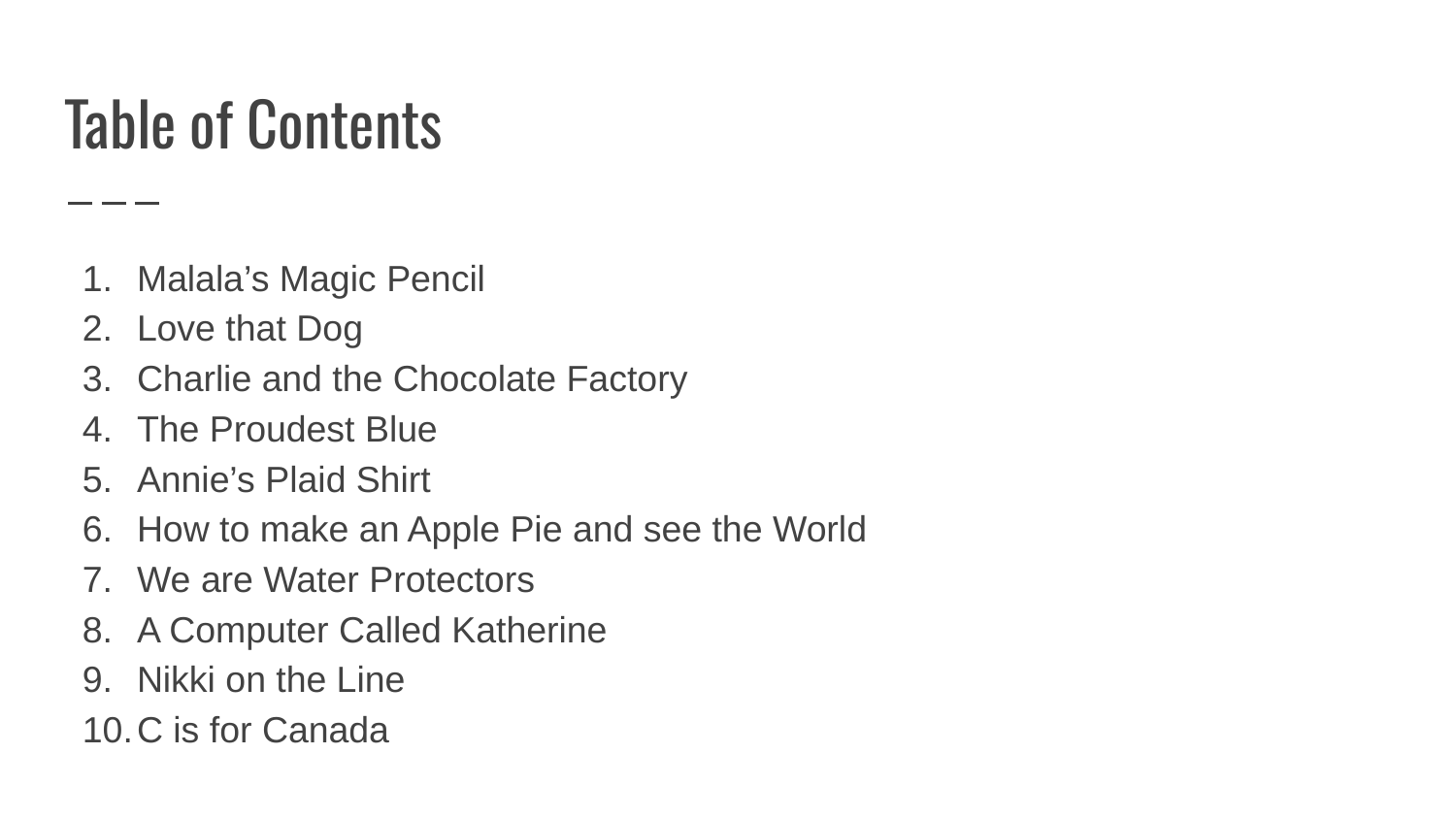

# Table of Contents
Malala’s Magic Pencil
Love that Dog
Charlie and the Chocolate Factory
The Proudest Blue
Annie’s Plaid Shirt
How to make an Apple Pie and see the World
We are Water Protectors
A Computer Called Katherine
Nikki on the Line
C is for Canada